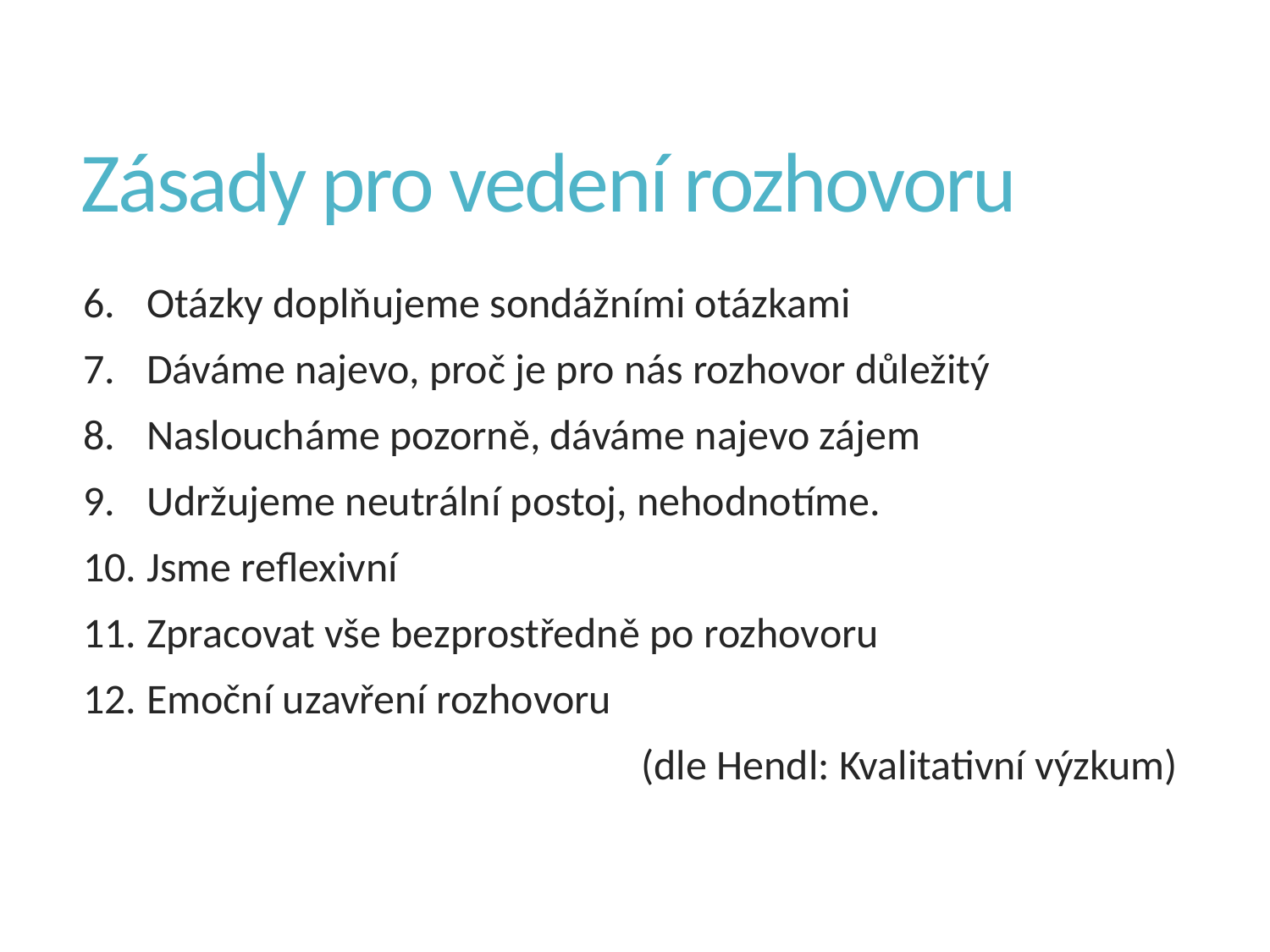

# Zásady pro vedení rozhovoru
Otázky doplňujeme sondážními otázkami
Dáváme najevo, proč je pro nás rozhovor důležitý
Nasloucháme pozorně, dáváme najevo zájem
Udržujeme neutrální postoj, nehodnotíme.
Jsme reflexivní
Zpracovat vše bezprostředně po rozhovoru
Emoční uzavření rozhovoru
(dle Hendl: Kvalitativní výzkum)